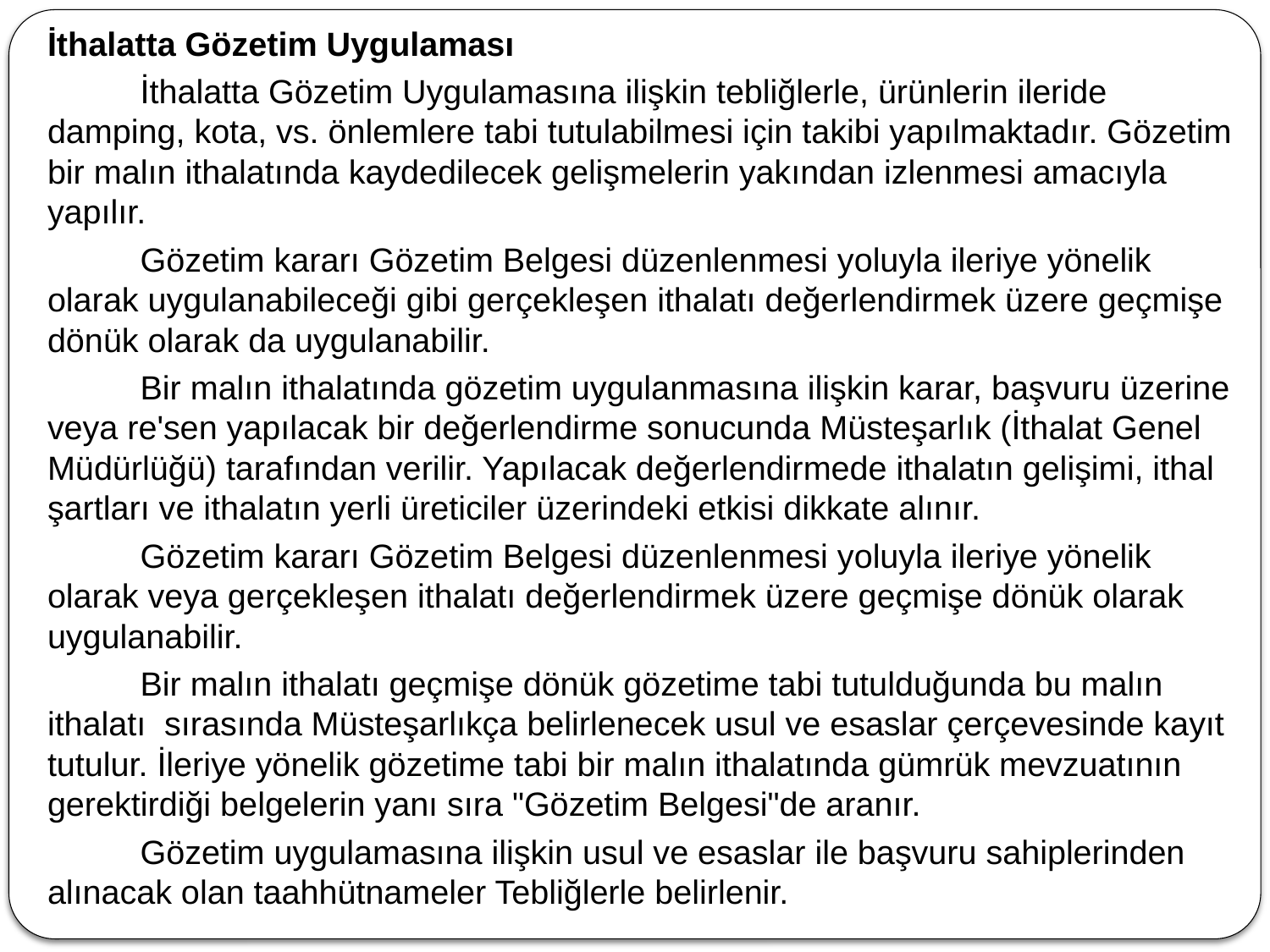

İthalatta Gözetim Uygulaması
	İthalatta Gözetim Uygulamasına ilişkin tebliğlerle, ürünlerin ileride damping, kota, vs. önlemlere tabi tutulabilmesi için takibi yapılmaktadır. Gözetim bir malın ithalatında kaydedilecek gelişmelerin yakından izlenmesi amacıyla yapılır.
	Gözetim kararı Gözetim Belgesi düzenlenmesi yoluyla ileriye yönelik olarak uygulanabileceği gibi gerçekleşen ithalatı değerlendirmek üzere geçmişe dönük olarak da uygulanabilir.
	Bir malın ithalatında gözetim uygulanmasına ilişkin karar, başvuru üzerine veya re'sen yapılacak bir değerlendirme sonucunda Müsteşarlık (İthalat Genel Müdürlüğü) tarafından verilir. Yapılacak değerlendirmede ithalatın gelişimi, ithal şartları ve ithalatın yerli üreticiler üzerindeki etkisi dikkate alınır.
	Gözetim kararı Gözetim Belgesi düzenlenmesi yoluyla ileriye yönelik olarak veya gerçekleşen ithalatı değerlendirmek üzere geçmişe dönük olarak uygulanabilir.
	Bir malın ithalatı geçmişe dönük gözetime tabi tutulduğunda bu malın ithalatı  sırasında Müsteşarlıkça belirlenecek usul ve esaslar çerçevesinde kayıt tutulur. İleriye yönelik gözetime tabi bir malın ithalatında gümrük mevzuatının gerektirdiği belgelerin yanı sıra "Gözetim Belgesi"de aranır.
	Gözetim uygulamasına ilişkin usul ve esaslar ile başvuru sahiplerinden alınacak olan taahhütnameler Tebliğlerle belirlenir.